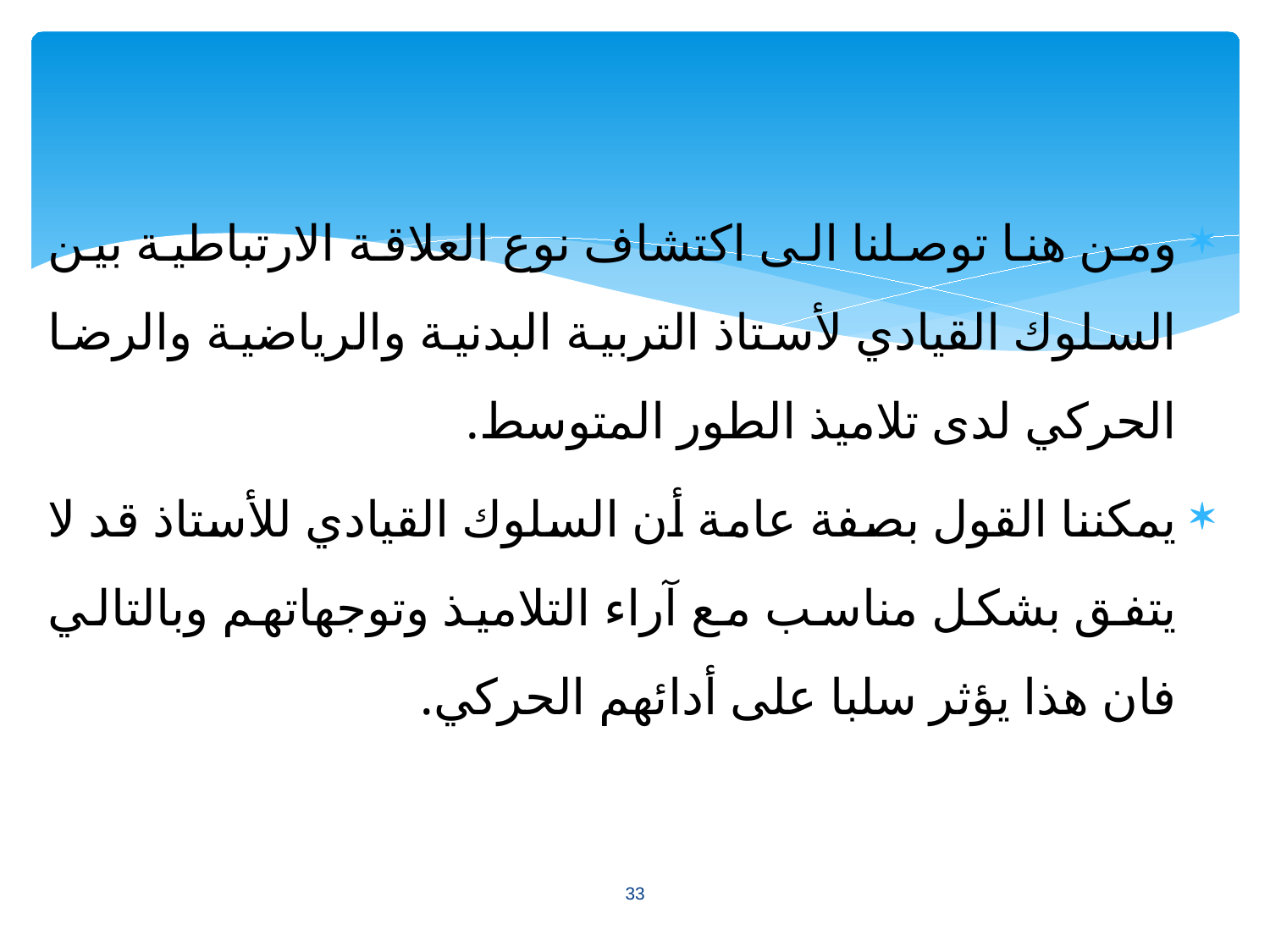

ومن هنا توصلنا الى اكتشاف نوع العلاقة الارتباطية بين السلوك القيادي لأستاذ التربية البدنية والرياضية والرضا الحركي لدى تلاميذ الطور المتوسط.
يمكننا القول بصفة عامة أن السلوك القيادي للأستاذ قد لا يتفق بشكل مناسب مع آراء التلاميذ وتوجهاتهم وبالتالي فان هذا يؤثر سلبا على أدائهم الحركي.

33